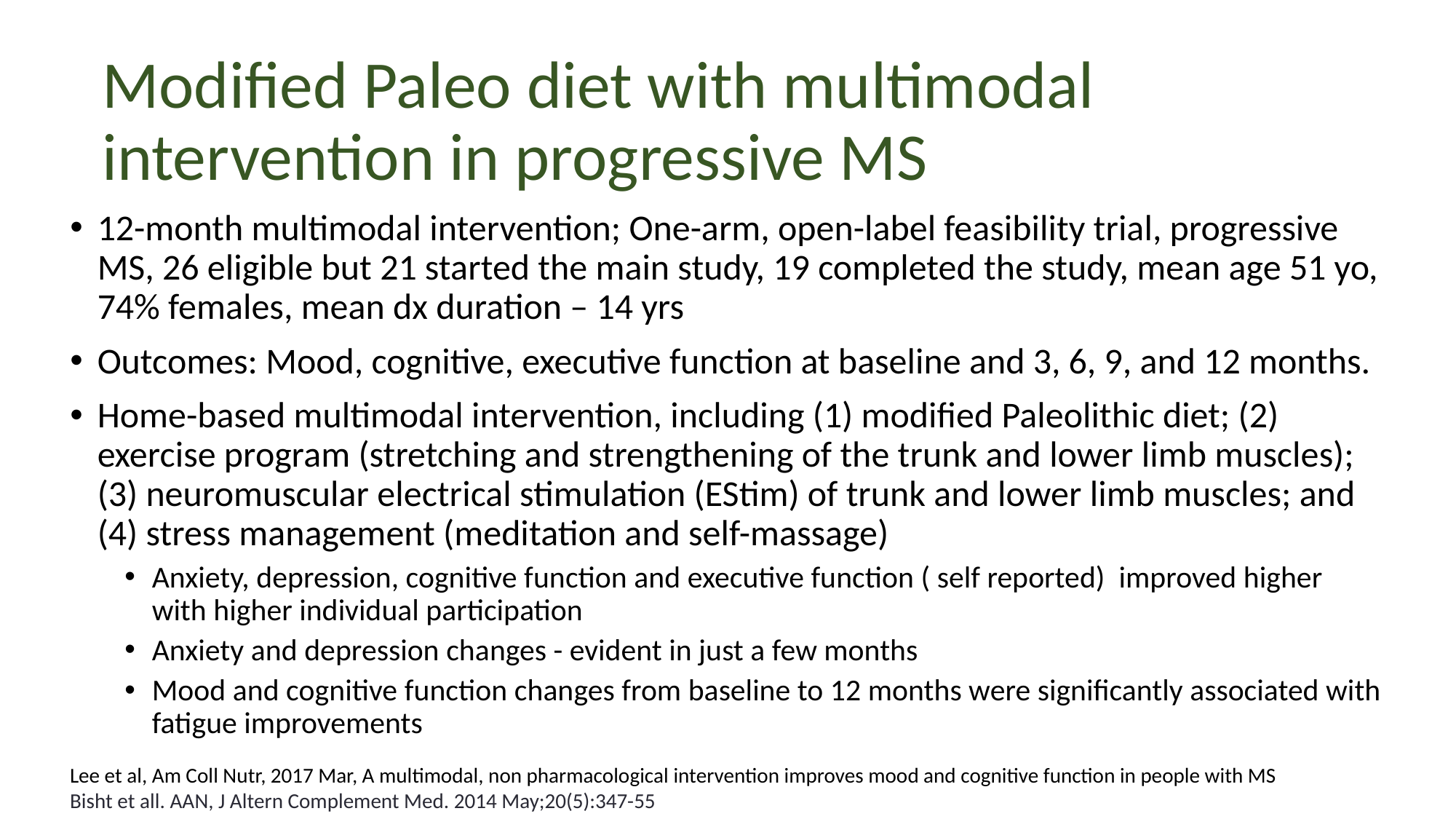

# Modified Paleo diet with multimodal intervention in progressive MS
12-month multimodal intervention; One-arm, open-label feasibility trial, progressive MS, 26 eligible but 21 started the main study, 19 completed the study, mean age 51 yo, 74% females, mean dx duration – 14 yrs
Outcomes: Mood, cognitive, executive function at baseline and 3, 6, 9, and 12 months.
Home-based multimodal intervention, including (1) modified Paleolithic diet; (2) exercise program (stretching and strengthening of the trunk and lower limb muscles); (3) neuromuscular electrical stimulation (EStim) of trunk and lower limb muscles; and (4) stress management (meditation and self-massage)
Anxiety, depression, cognitive function and executive function ( self reported)  improved higher with higher individual participation
Anxiety and depression changes - evident in just a few months
Mood and cognitive function changes from baseline to 12 months were significantly associated with fatigue improvements

Lee et al, Am Coll Nutr, 2017 Mar, A multimodal, non pharmacological intervention improves mood and cognitive function in people with MS
Bisht et all. AAN, J Altern Complement Med. 2014 May;20(5):347-55